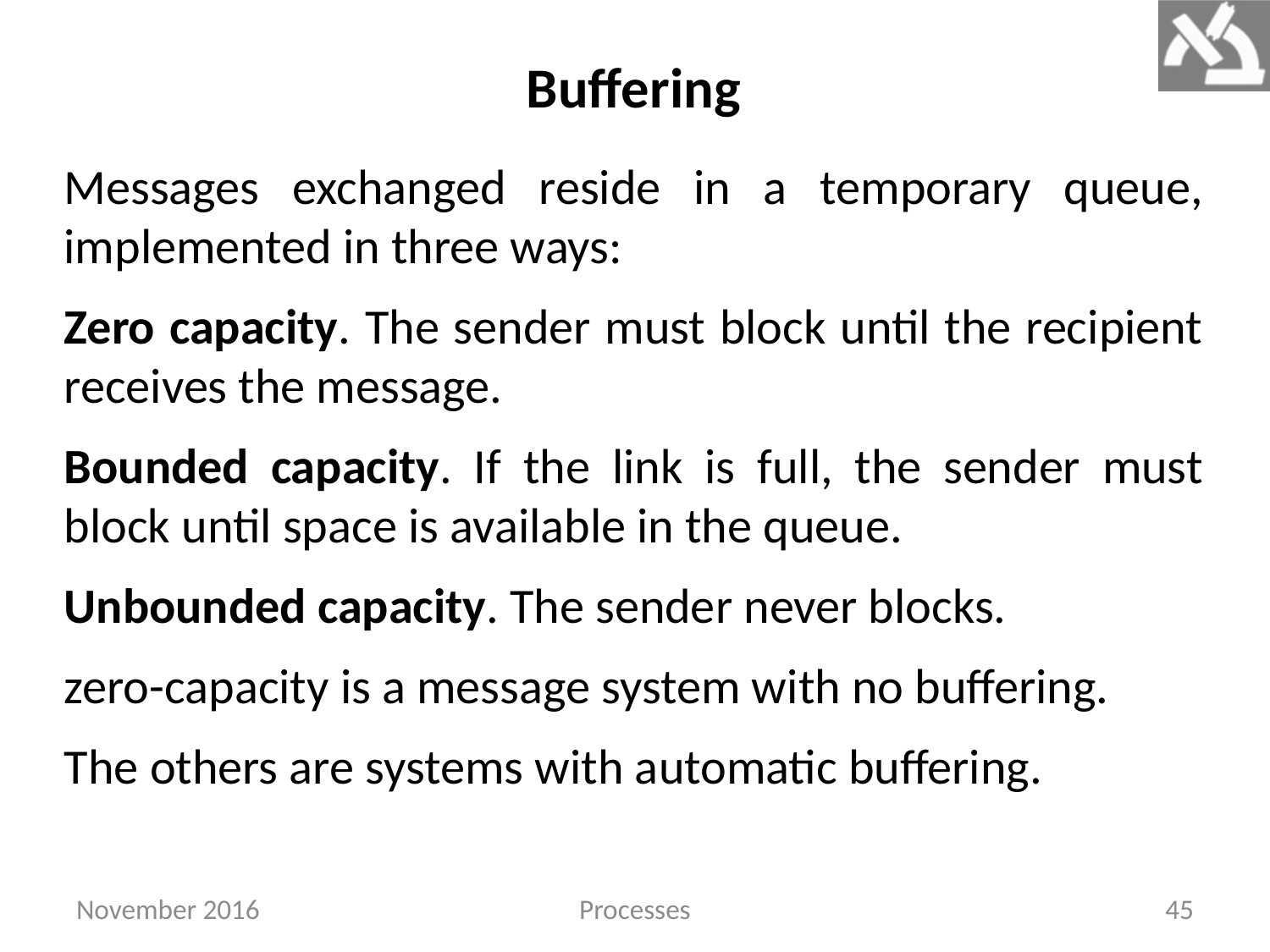

Buffering
Messages exchanged reside in a temporary queue, implemented in three ways:
Zero capacity. The sender must block until the recipient receives the message.
Bounded capacity. If the link is full, the sender must block until space is available in the queue.
Unbounded capacity. The sender never blocks.
zero-capacity is a message system with no buffering.
The others are systems with automatic buffering.
November 2016
Processes
45